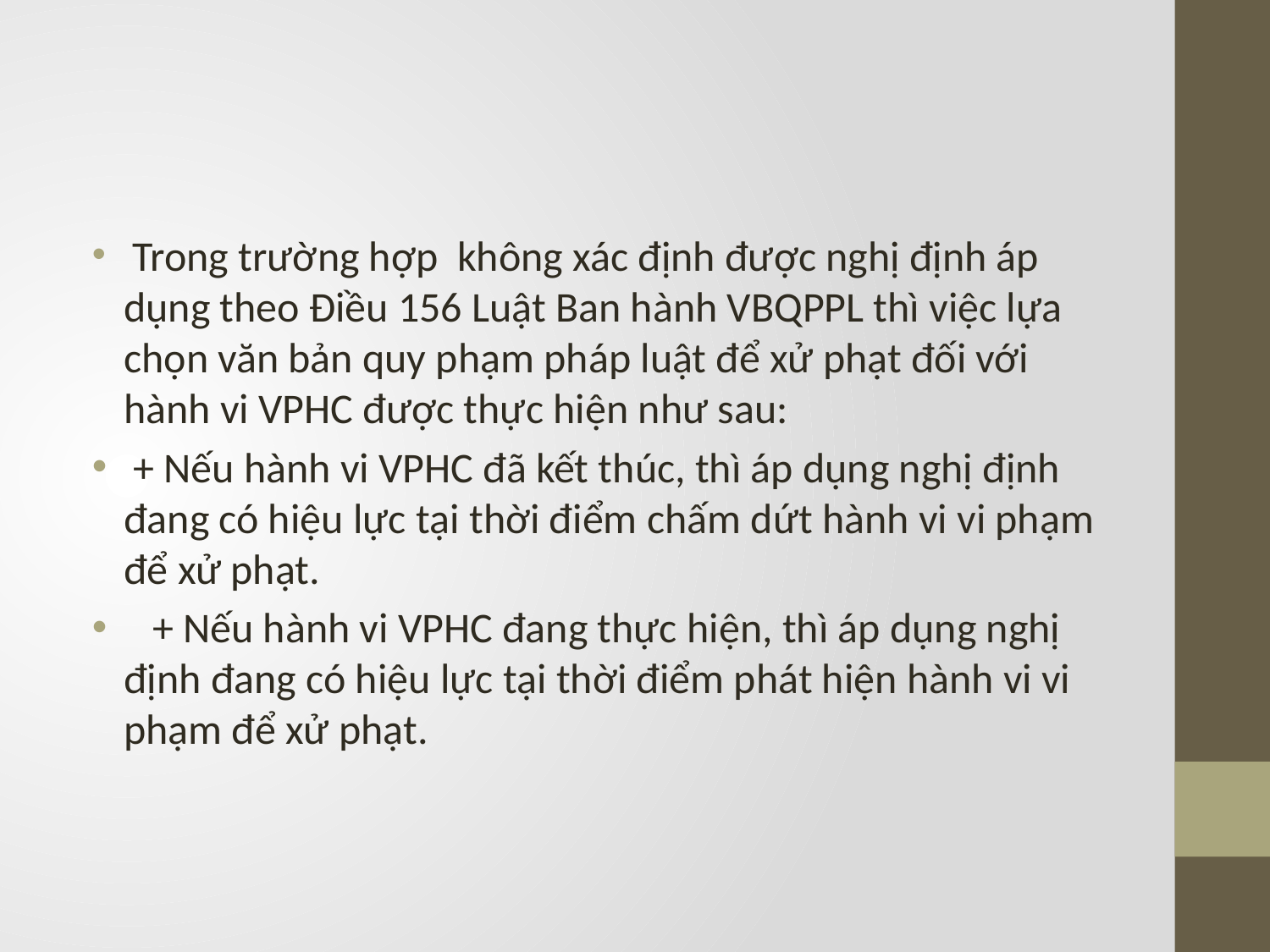

#
 Trong trường hợp  không xác định được nghị định áp dụng theo Điều 156 Luật Ban hành VBQPPL thì việc lựa chọn văn bản quy phạm pháp luật để xử phạt đối với hành vi VPHC được thực hiện như sau:
 + Nếu hành vi VPHC đã kết thúc, thì áp dụng nghị định đang có hiệu lực tại thời điểm chấm dứt hành vi vi phạm để xử phạt.
   + Nếu hành vi VPHC đang thực hiện, thì áp dụng nghị định đang có hiệu lực tại thời điểm phát hiện hành vi vi phạm để xử phạt.